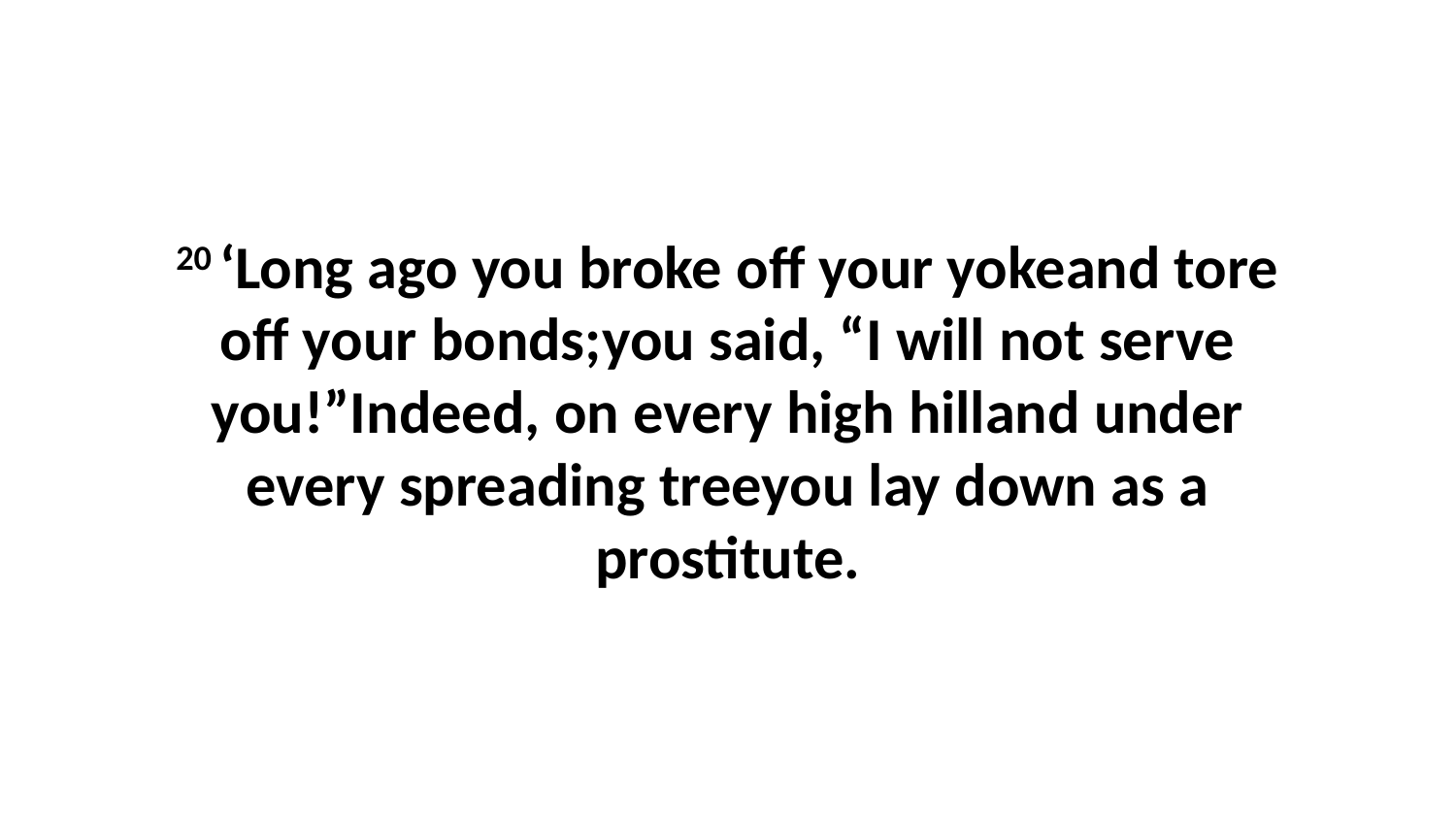

20 ‘Long ago you broke off your yokeand tore off your bonds;you said, “I will not serve you!”Indeed, on every high hilland under every spreading treeyou lay down as a prostitute.